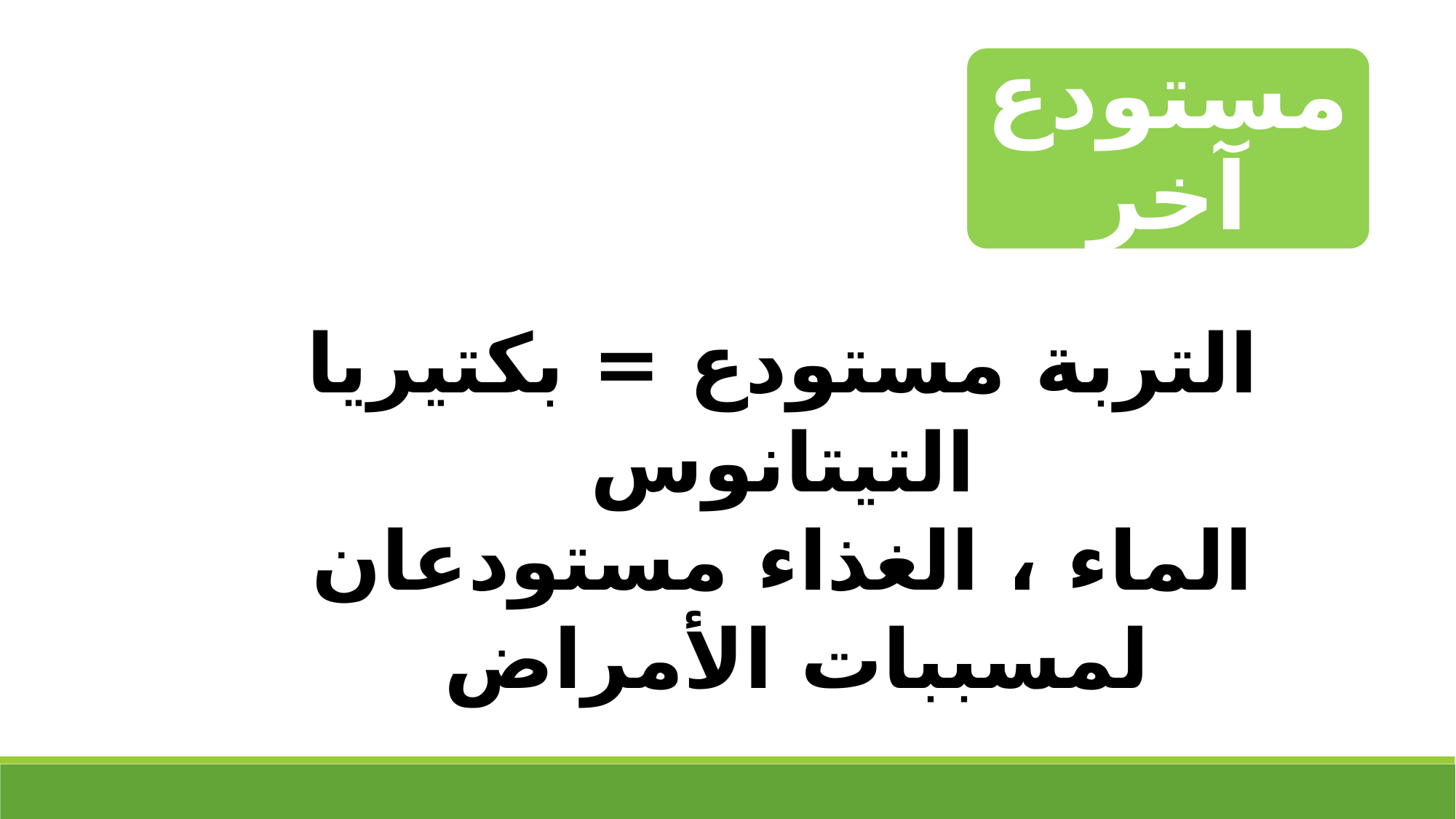

مستودع آخر
التربة مستودع = بكتيريا التيتانوس
الماء ، الغذاء مستودعان لمسببات الأمراض